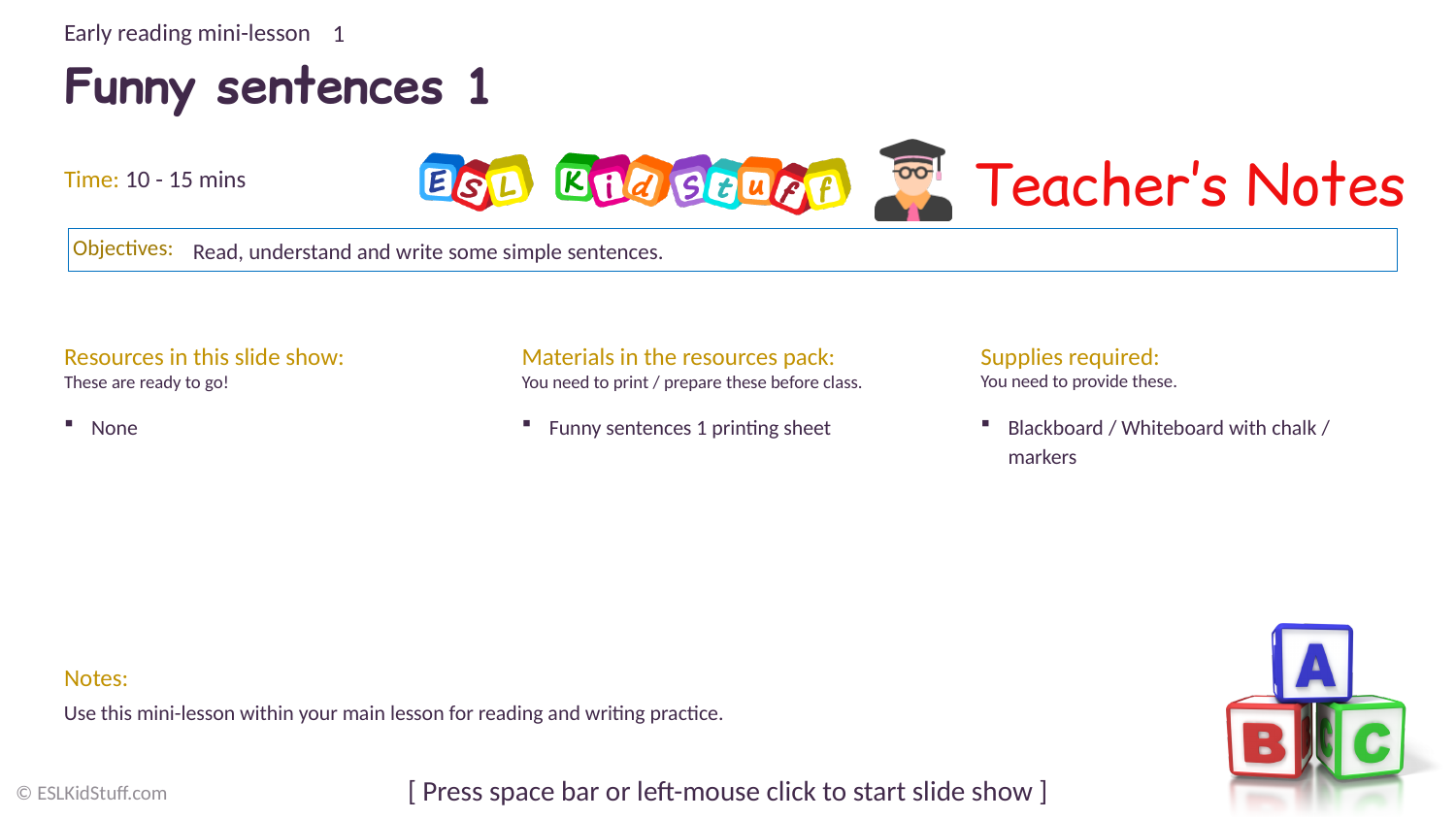

1
# Funny sentences 1
Read, understand and write some simple sentences.
Blackboard / Whiteboard with chalk / markers
None
Funny sentences 1 printing sheet
Use this mini-lesson within your main lesson for reading and writing practice.